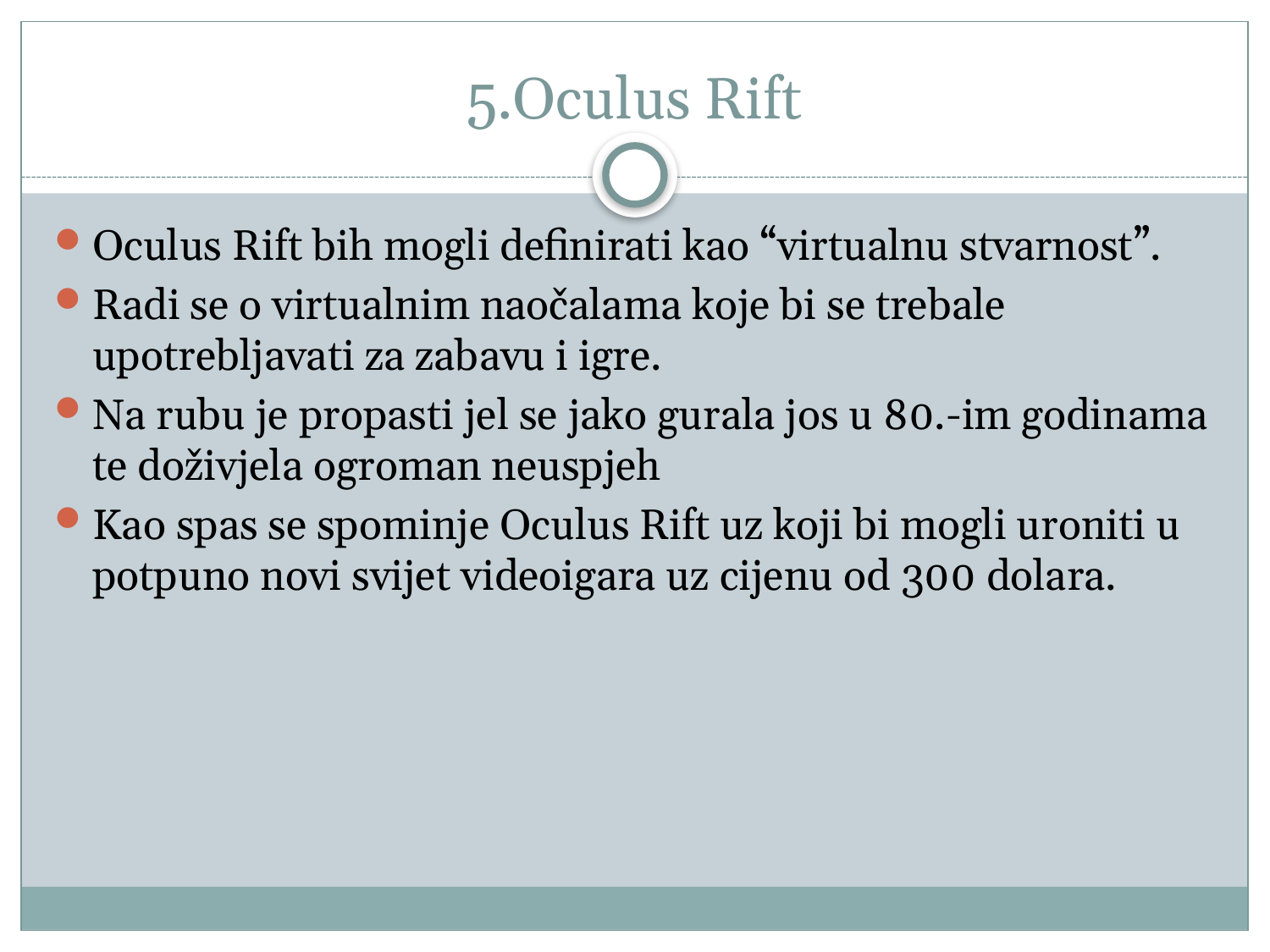

# 5.Oculus Rift
Oculus Rift bih mogli definirati kao “virtualnu stvarnost”.
Radi se o virtualnim naočalama koje bi se trebale upotrebljavati za zabavu i igre.
Na rubu je propasti jel se jako gurala jos u 80.-im godinama te doživjela ogroman neuspjeh
Kao spas se spominje Oculus Rift uz koji bi mogli uroniti u potpuno novi svijet videoigara uz cijenu od 300 dolara.